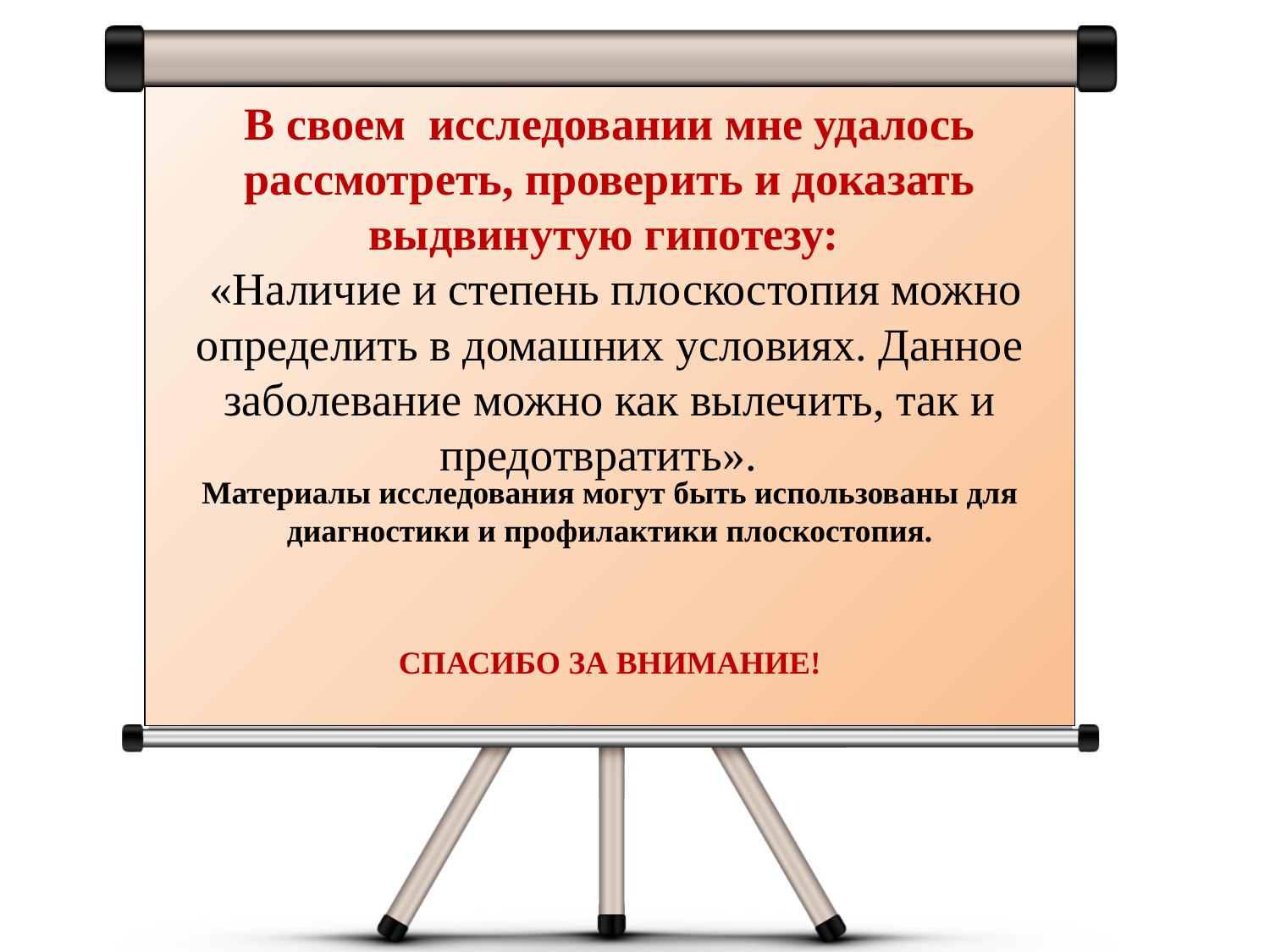

В своем  исследовании мне удалось рассмотреть, проверить и доказать выдвинутую гипотезу:
 «Наличие и степень плоскостопия можно определить в домашних условиях. Данное заболевание можно как вылечить, так и предотвратить».

Материалы исследования могут быть использованы для диагностики и профилактики плоскостопия.
СПАСИБО ЗА ВНИМАНИЕ!